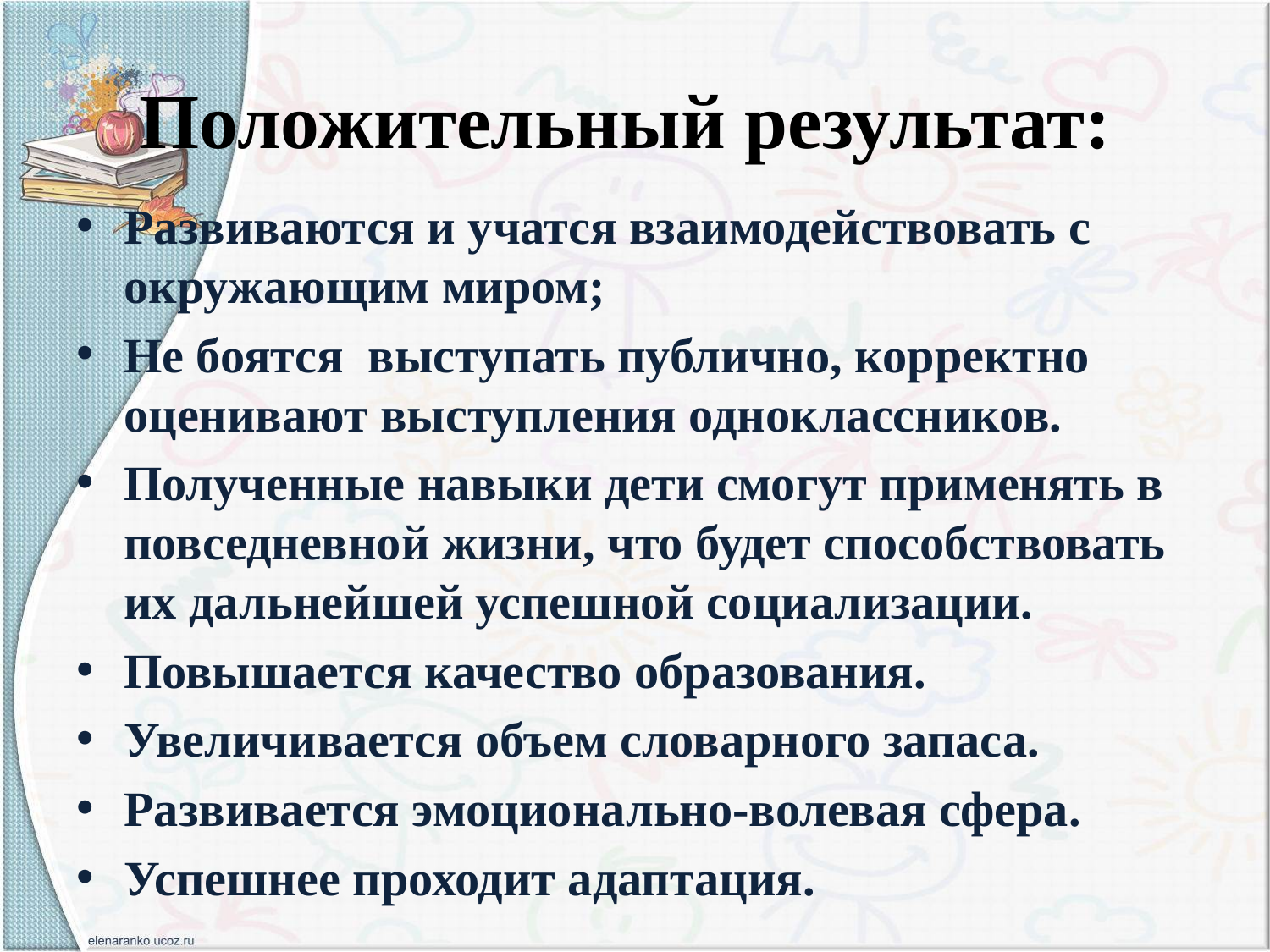

# Положительный результат:
Развиваются и учатся взаимодействовать с окружающим миром;
Не боятся  выступать публично, корректно оценивают выступления одноклассников.
Полученные навыки дети смогут применять в повседневной жизни, что будет способствовать их дальнейшей успешной социализации.
Повышается качество образования.
Увеличивается объем словарного запаса.
Развивается эмоционально-волевая сфера.
Успешнее проходит адаптация.